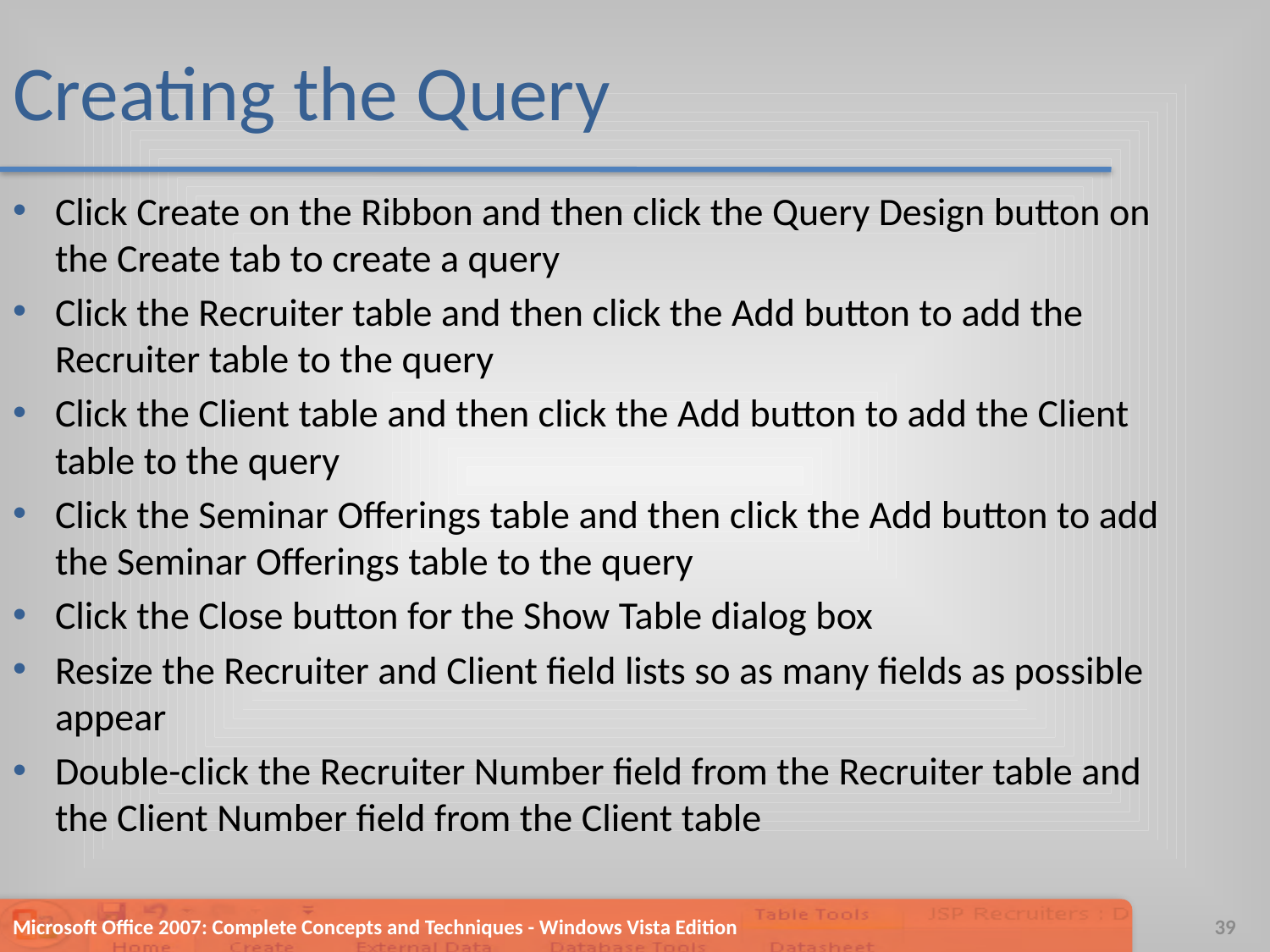

# Creating the Query
Click Create on the Ribbon and then click the Query Design button on the Create tab to create a query
Click the Recruiter table and then click the Add button to add the Recruiter table to the query
Click the Client table and then click the Add button to add the Client table to the query
Click the Seminar Offerings table and then click the Add button to add the Seminar Offerings table to the query
Click the Close button for the Show Table dialog box
Resize the Recruiter and Client field lists so as many fields as possible appear
Double-click the Recruiter Number field from the Recruiter table and the Client Number field from the Client table
Microsoft Office 2007: Complete Concepts and Techniques - Windows Vista Edition
39